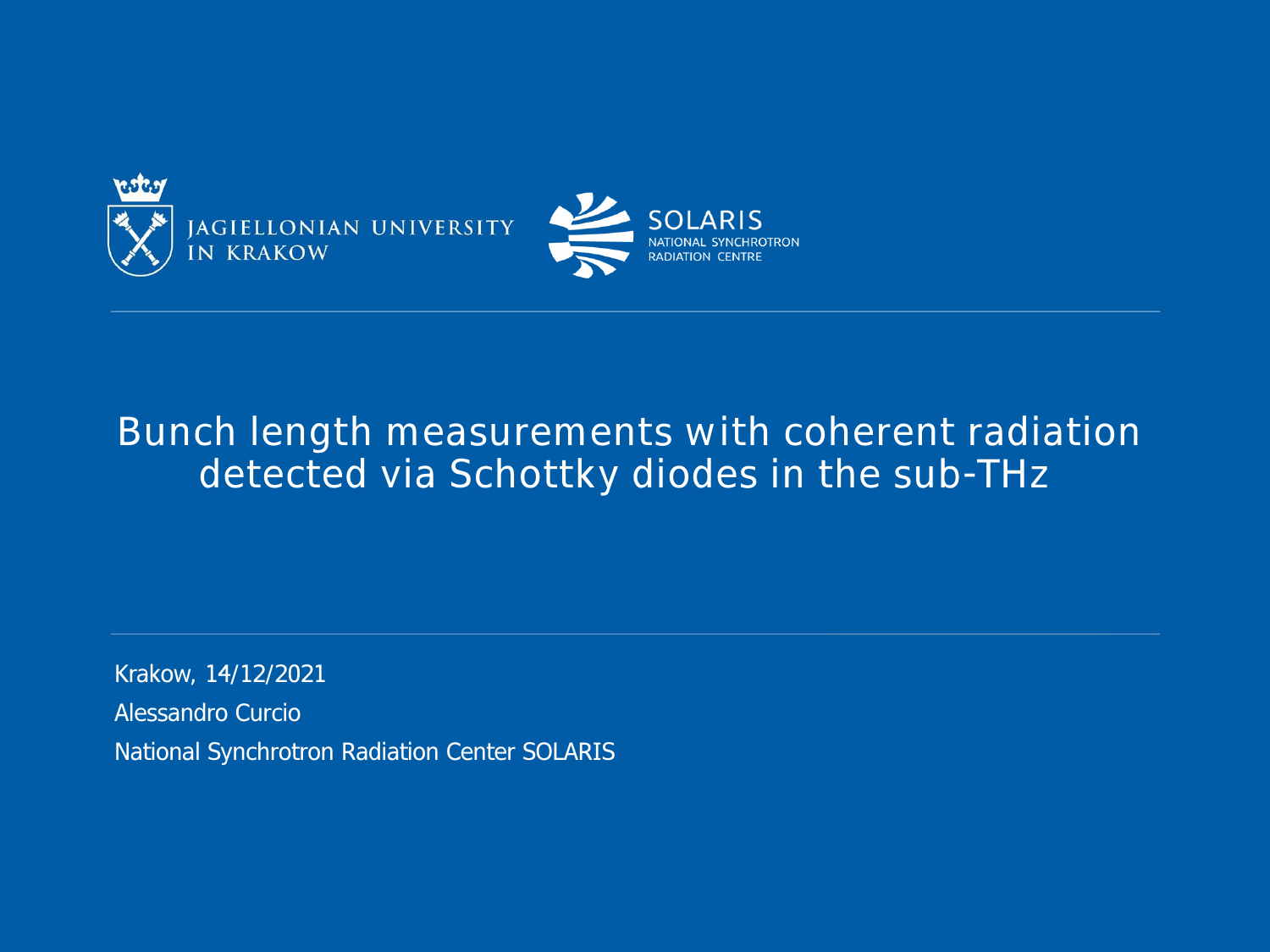

# Bunch length measurements with coherent radiation detected via Schottky diodes in the sub-THz
Krakow, 14/12/2021
Alessandro Curcio
National Synchrotron Radiation Center SOLARIS